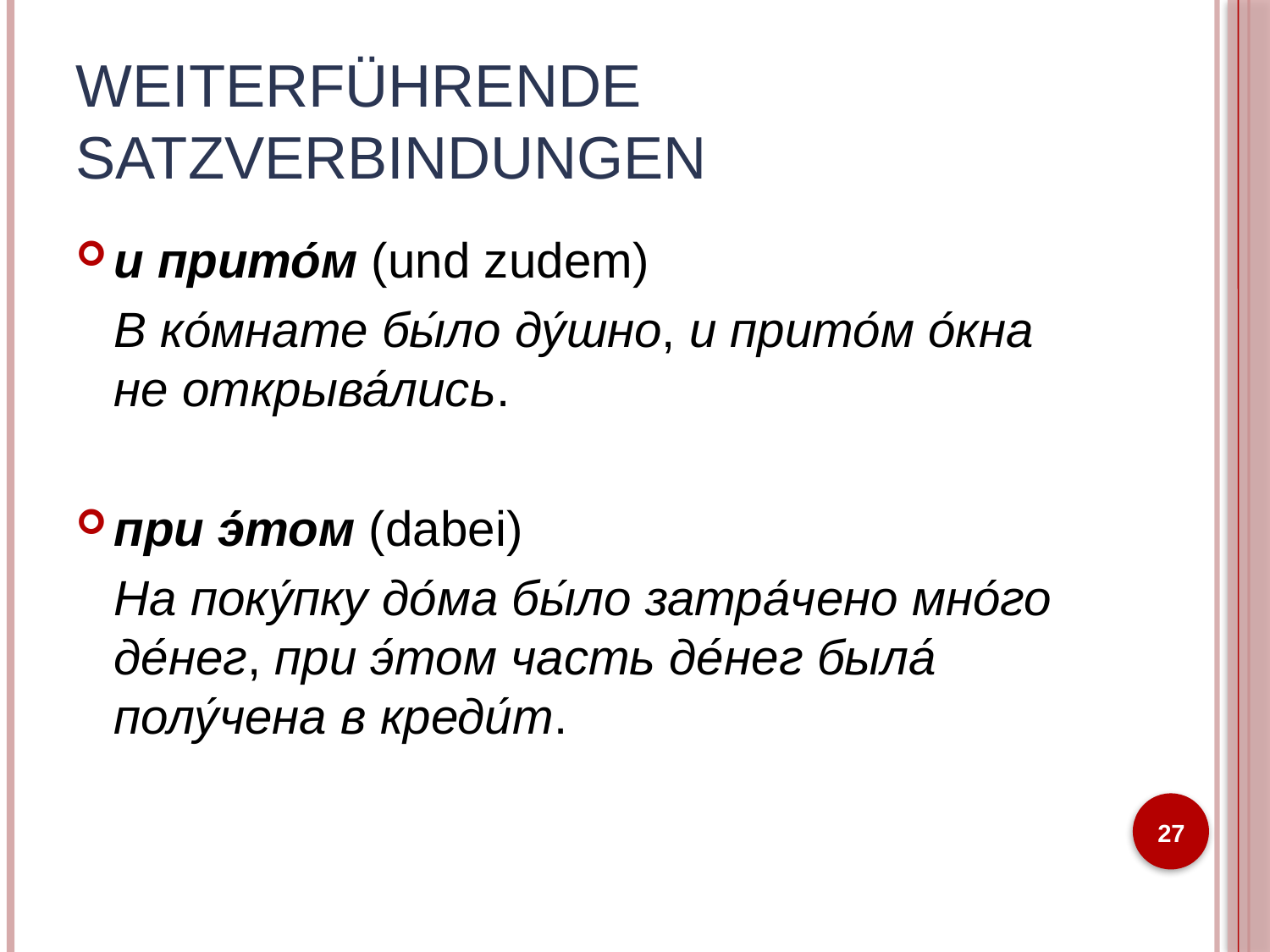

# Weiterführende Satzverbindungen
и прито́м (und zudem)
В ко́мнате бы́ло ду́шно, и прито́м о́кна не открыва́лись.

при э́том (dabei)
На поку́пку до́ма бы́ло затра́чено мно́го де́нег, при э́том часть де́нег была́ полу́чена в креди́т.
27